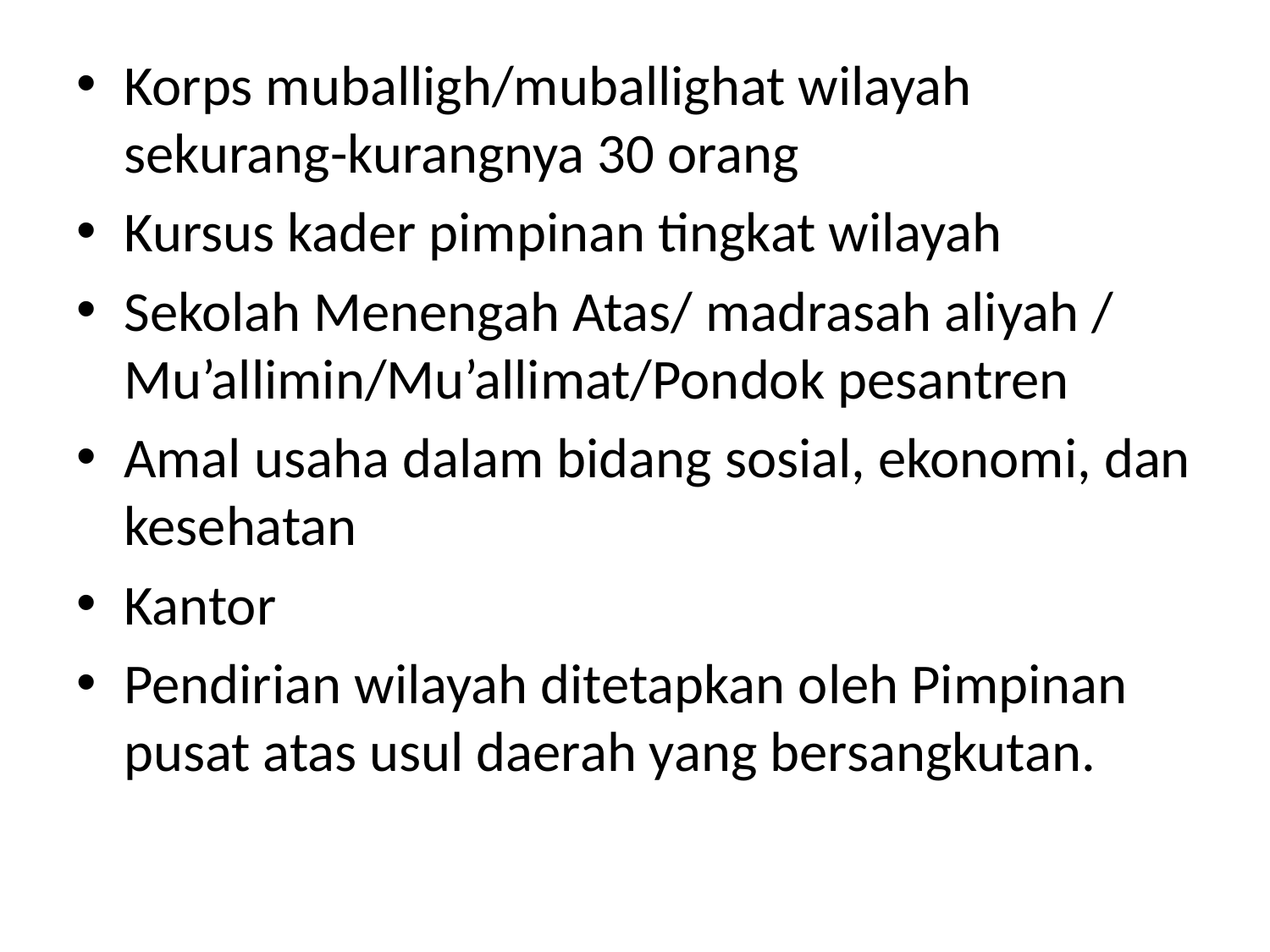

Korps muballigh/muballighat wilayah sekurang-kurangnya 30 orang
Kursus kader pimpinan tingkat wilayah
Sekolah Menengah Atas/ madrasah aliyah / Mu’allimin/Mu’allimat/Pondok pesantren
Amal usaha dalam bidang sosial, ekonomi, dan kesehatan
Kantor
Pendirian wilayah ditetapkan oleh Pimpinan pusat atas usul daerah yang bersangkutan.